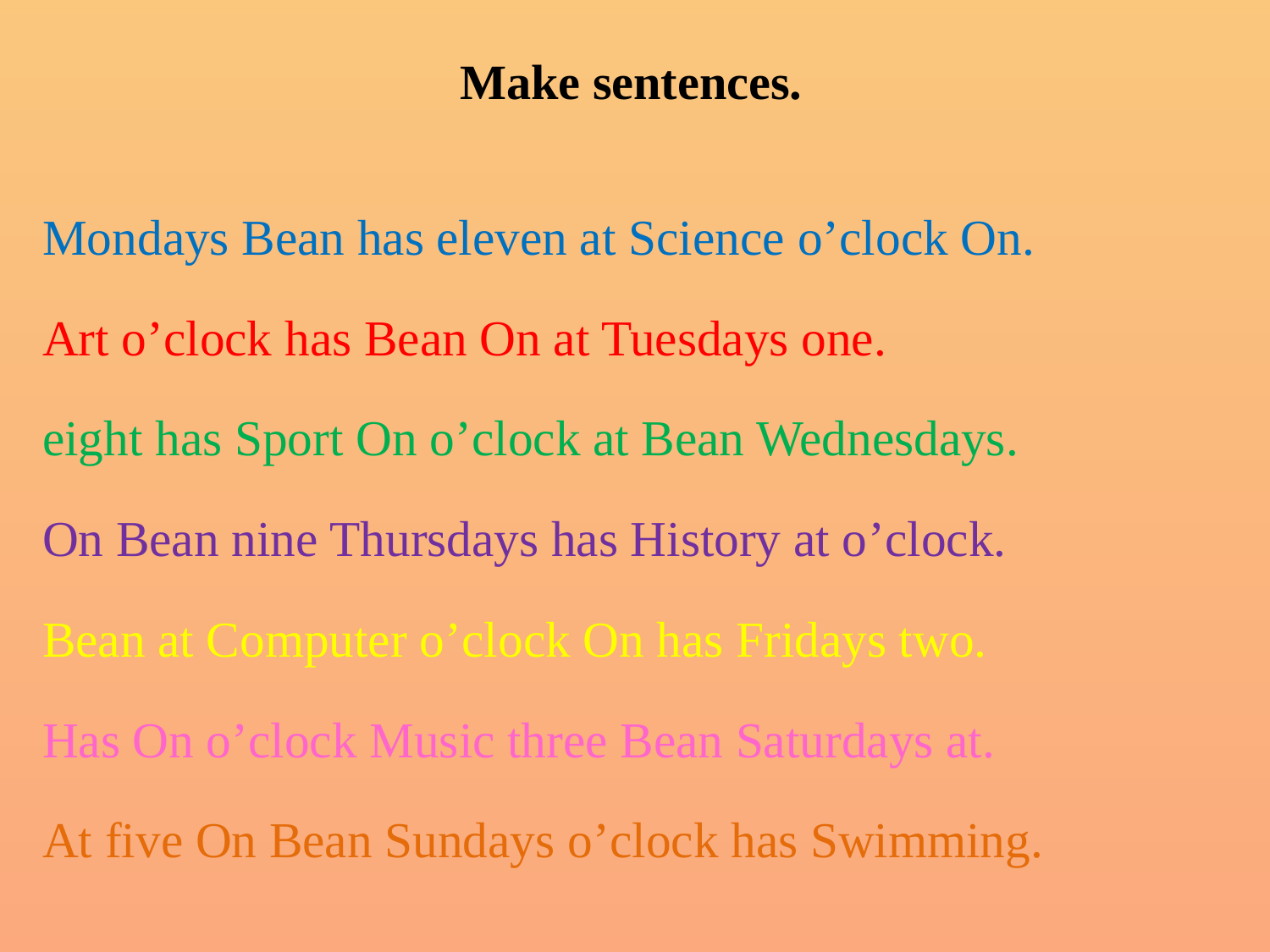

# Make sentences.
Mondays Bean has eleven at Science o’clock On.
Art o’clock has Bean On at Tuesdays one.
eight has Sport On o’clock at Bean Wednesdays.
On Bean nine Thursdays has History at o’clock.
Bean at Computer o’clock On has Fridays two.
Has On o’clock Music three Bean Saturdays at.
At five On Bean Sundays o’clock has Swimming.